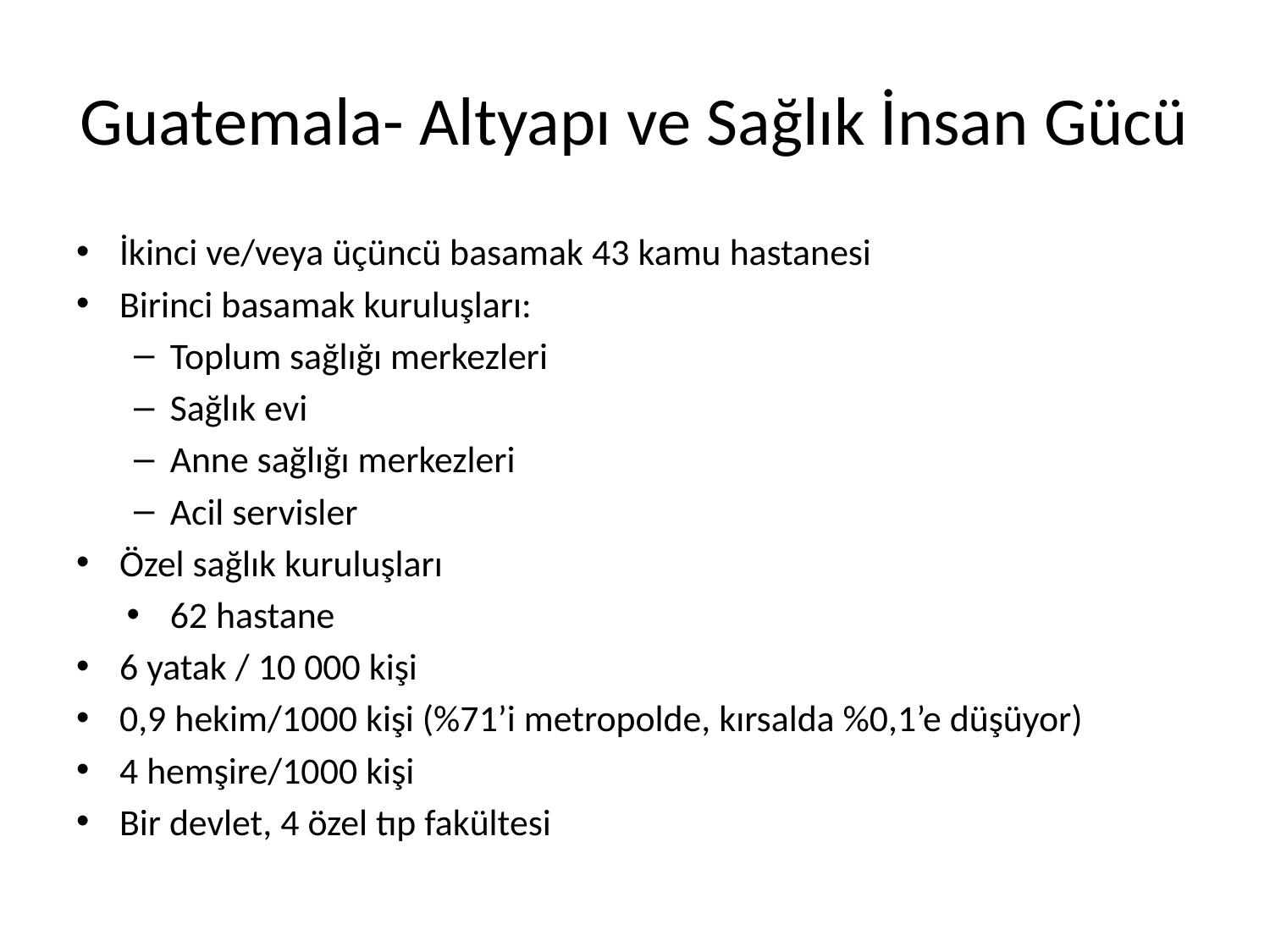

# Guatemala- Altyapı ve Sağlık İnsan Gücü
İkinci ve/veya üçüncü basamak 43 kamu hastanesi
Birinci basamak kuruluşları:
Toplum sağlığı merkezleri
Sağlık evi
Anne sağlığı merkezleri
Acil servisler
Özel sağlık kuruluşları
62 hastane
6 yatak / 10 000 kişi
0,9 hekim/1000 kişi (%71’i metropolde, kırsalda %0,1’e düşüyor)
4 hemşire/1000 kişi
Bir devlet, 4 özel tıp fakültesi